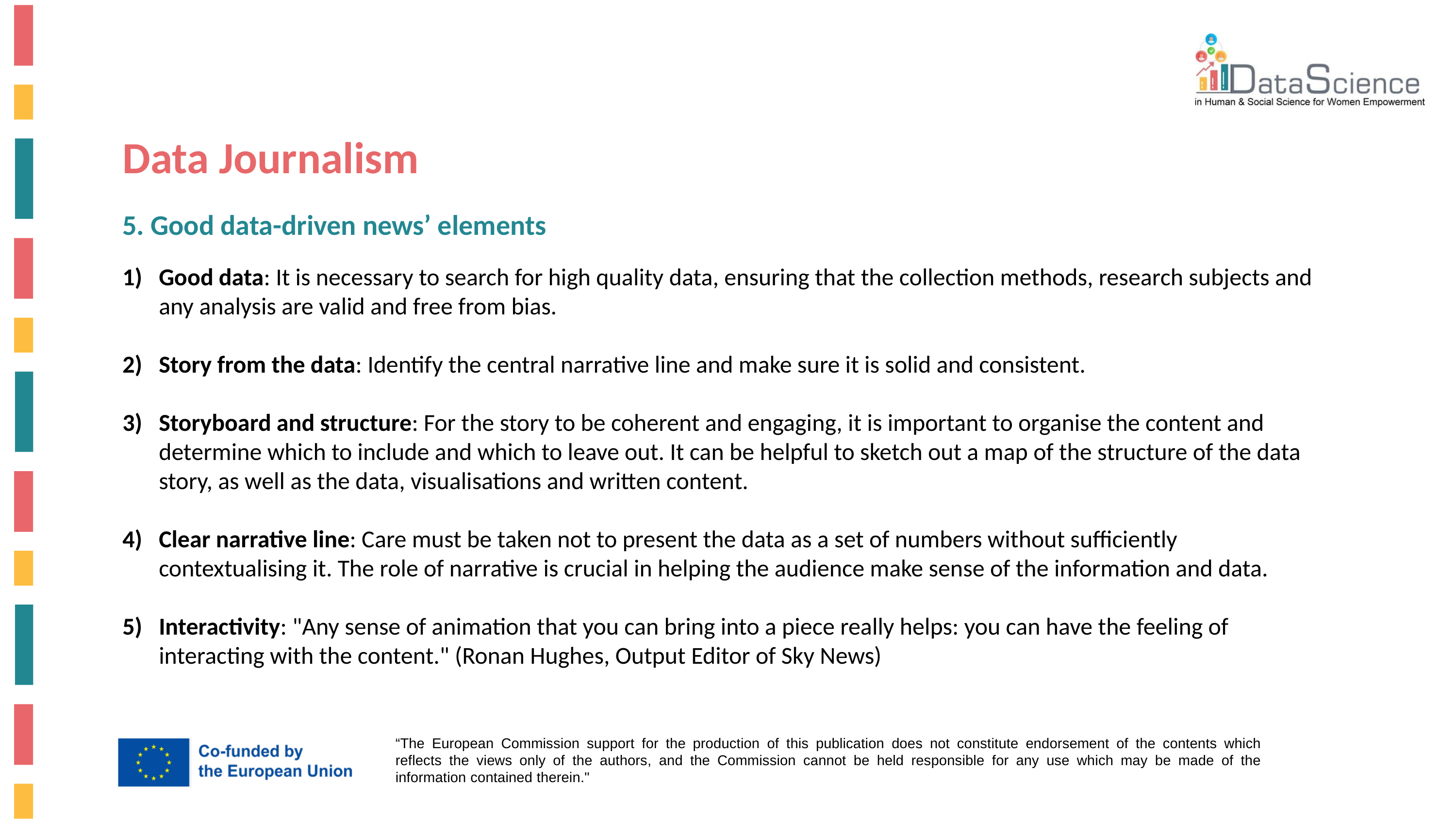

Data Journalism

5. Good data-driven news’ elements
Good data: It is necessary to search for high quality data, ensuring that the collection methods, research subjects and any analysis are valid and free from bias.

Story from the data: Identify the central narrative line and make sure it is solid and consistent.

Storyboard and structure: For the story to be coherent and engaging, it is important to organise the content and determine which to include and which to leave out. It can be helpful to sketch out a map of the structure of the data story, as well as the data, visualisations and written content.

Clear narrative line: Care must be taken not to present the data as a set of numbers without sufficiently contextualising it. The role of narrative is crucial in helping the audience make sense of the information and data.

Interactivity: "Any sense of animation that you can bring into a piece really helps: you can have the feeling of interacting with the content." (Ronan Hughes, Output Editor of Sky News)